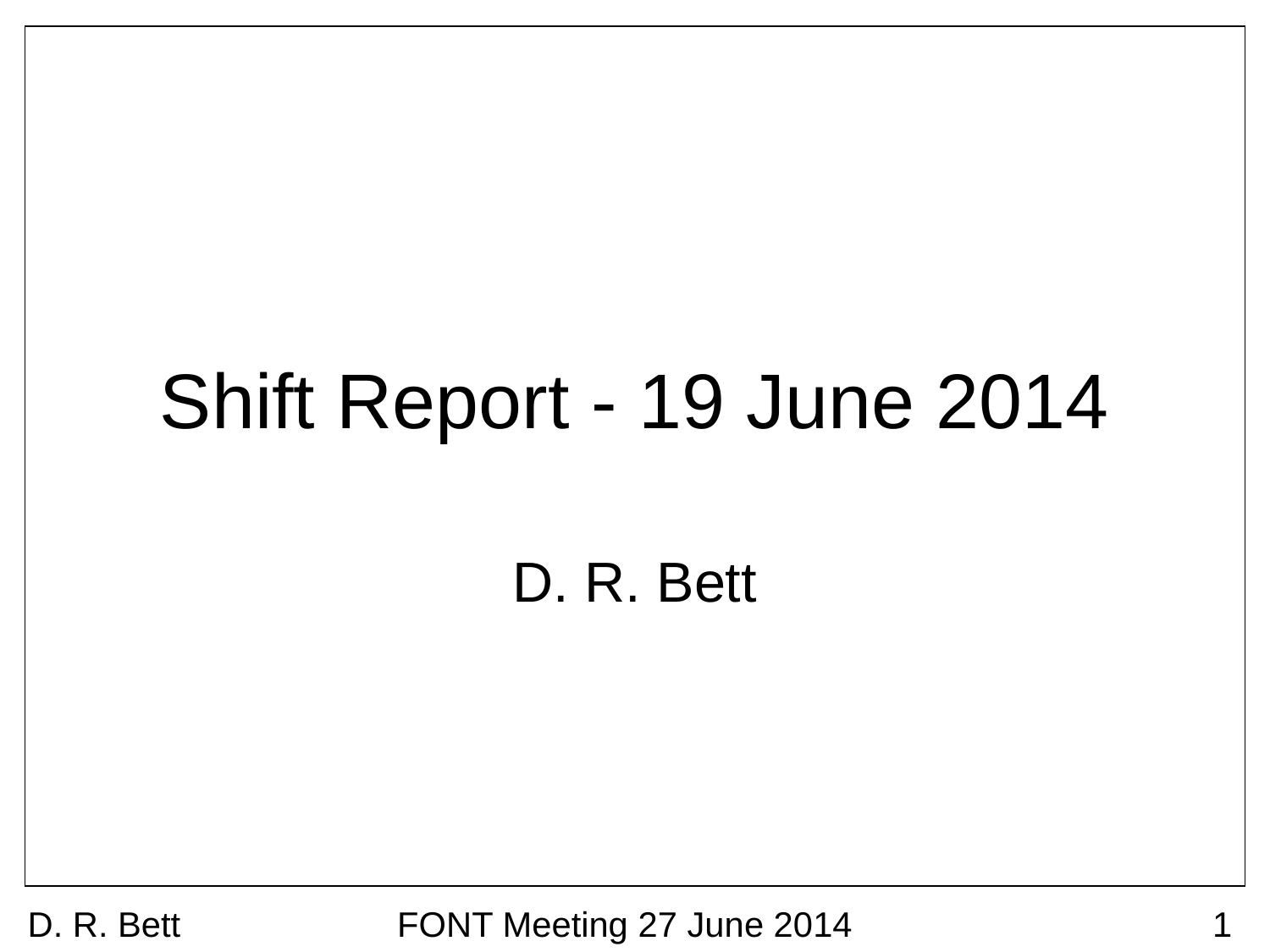

# Shift Report - 19 June 2014
D. R. Bett
D. R. Bett
FONT Meeting 27 June 2014
1